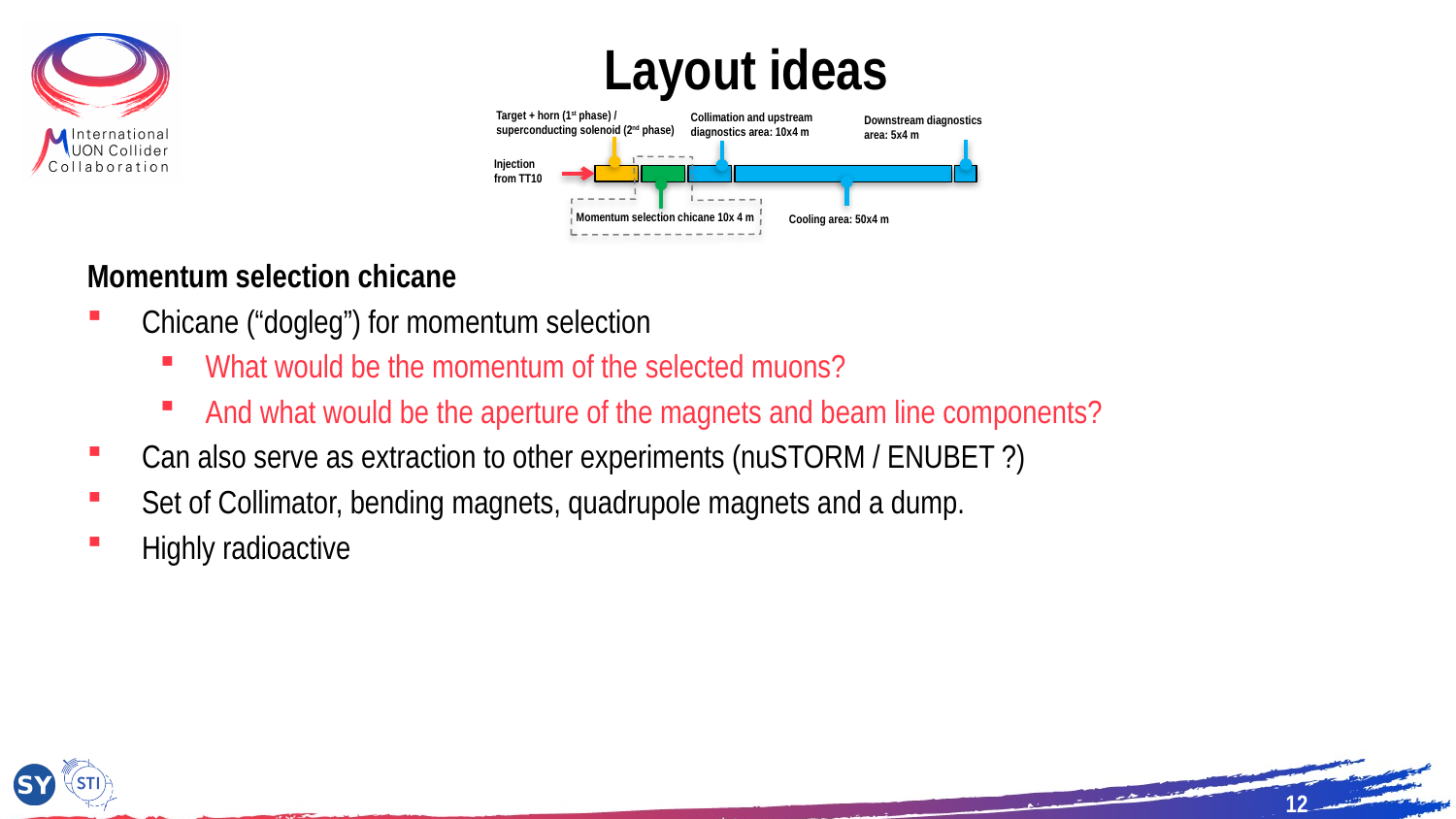

# Layout ideas

Target + horn (1st phase) / superconducting solenoid (2nd phase)
Collimation and upstream diagnostics area: 10x4 m
Downstream diagnostics area: 5x4 m
Injection from TT10

Momentum selection chicane 10x 4 m
Cooling area: 50x4 m

Momentum selection chicane
Chicane (“dogleg”) for momentum selection
What would be the momentum of the selected muons?
And what would be the aperture of the magnets and beam line components?
Can also serve as extraction to other experiments (nuSTORM / ENUBET ?)
Set of Collimator, bending magnets, quadrupole magnets and a dump.
Highly radioactive

12